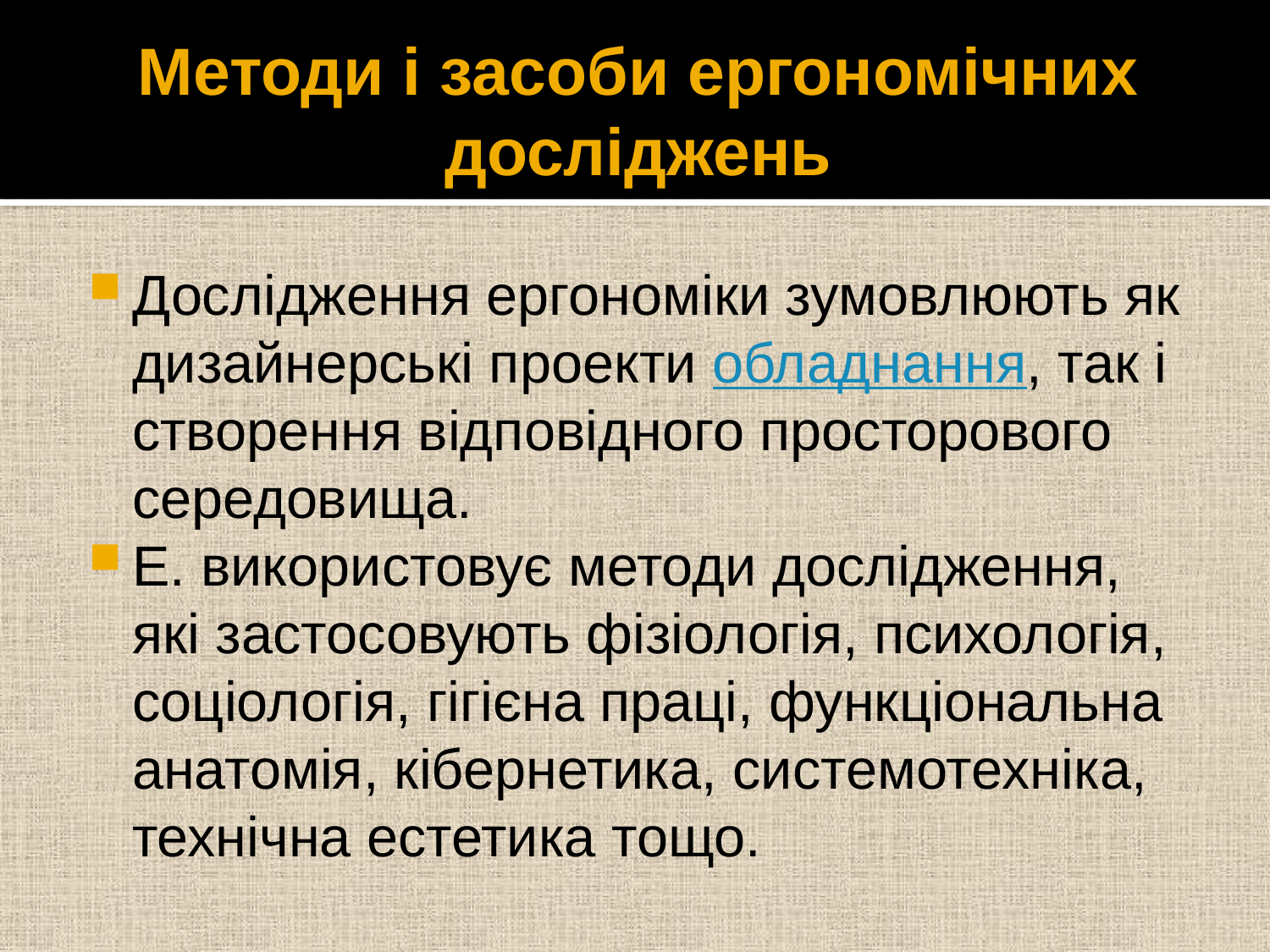

# Методи і засоби ергономічних досліджень
Дослідження ергономіки зумовлюють як дизайнерські проекти обладнання, так і створення відповідного просторового середовища.
Е. використовує методи дослідження, які застосовують фізіологія, психологія, соціологія, гігієна праці, функціональна анатомія, кібернетика, системотехніка, технічна естетика тощо.